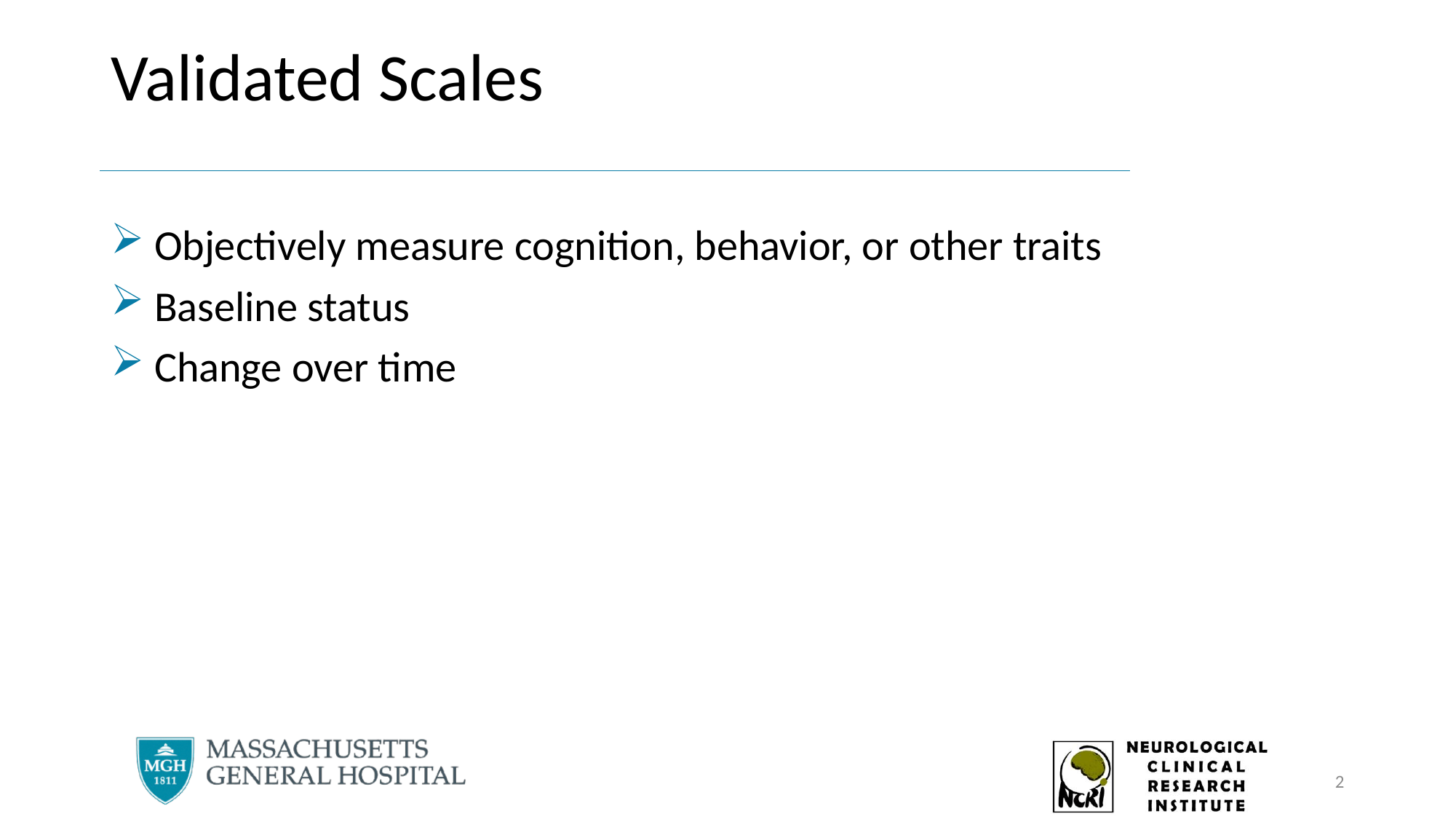

# Validated Scales
 Objectively measure cognition, behavior, or other traits
 Baseline status
 Change over time

2